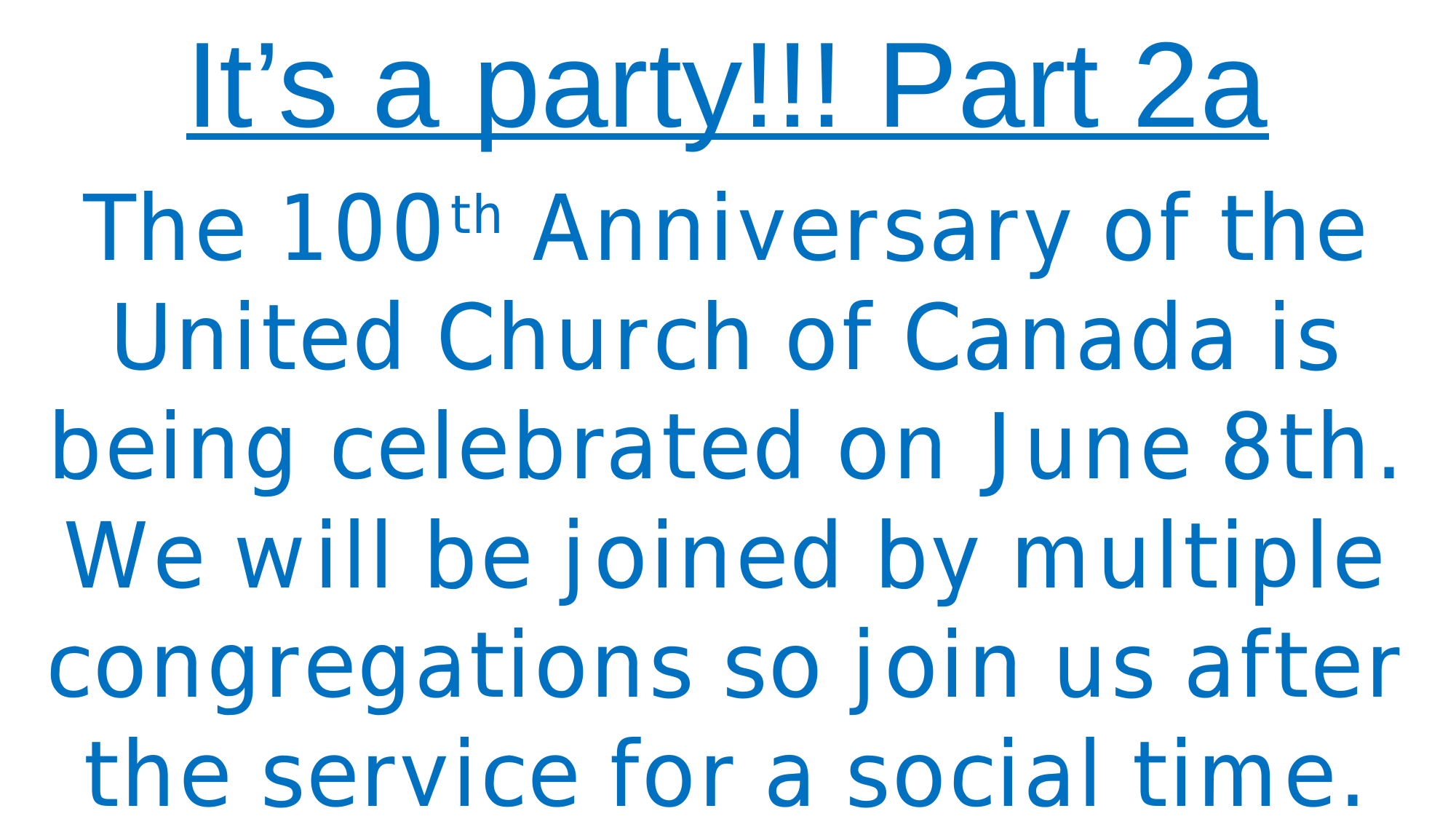

It’s a party!!! Part 2a
The 100th Anniversary of the United Church of Canada is being celebrated on June 8th. We will be joined by multiple congregations so join us after the service for a social time.